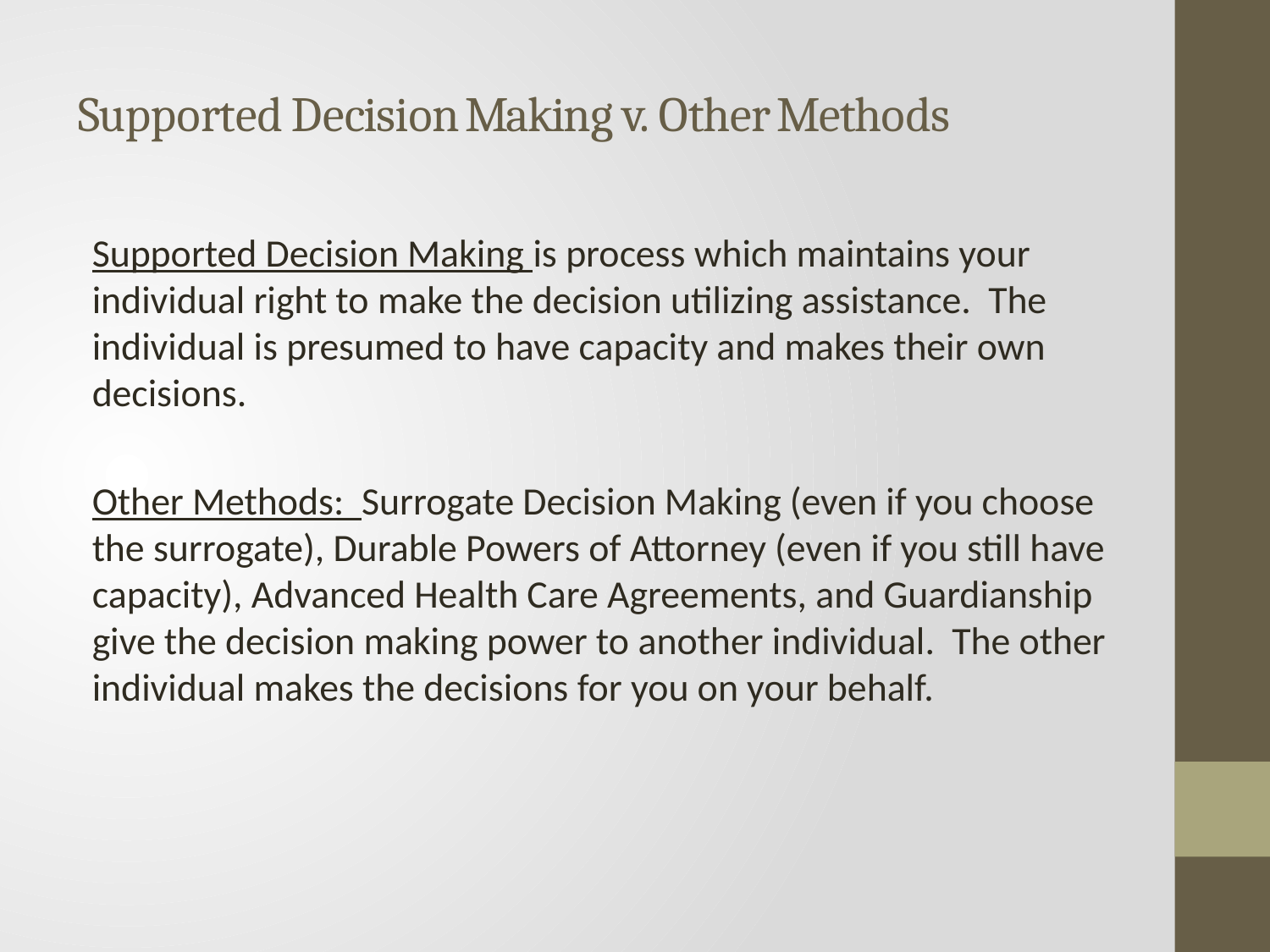

# Supported Decision Making v. Other Methods
Supported Decision Making is process which maintains your individual right to make the decision utilizing assistance.  The individual is presumed to have capacity and makes their own decisions.

Other Methods:  Surrogate Decision Making (even if you choose the surrogate), Durable Powers of Attorney (even if you still have capacity), Advanced Health Care Agreements, and Guardianship give the decision making power to another individual.  The other individual makes the decisions for you on your behalf.